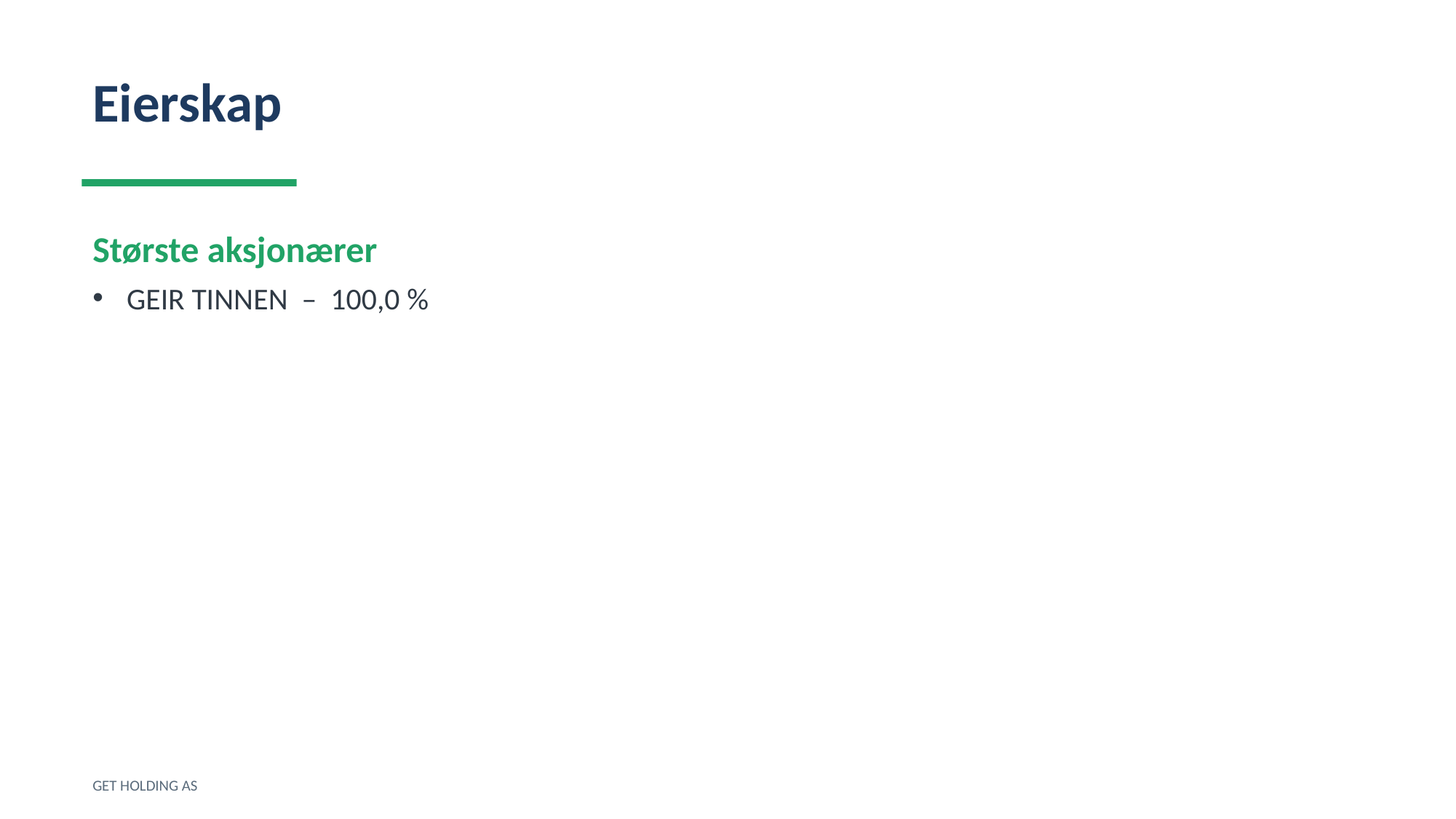

Eierskap

Største aksjonærer
GEIR TINNEN  –  100,0 %
GET HOLDING AS